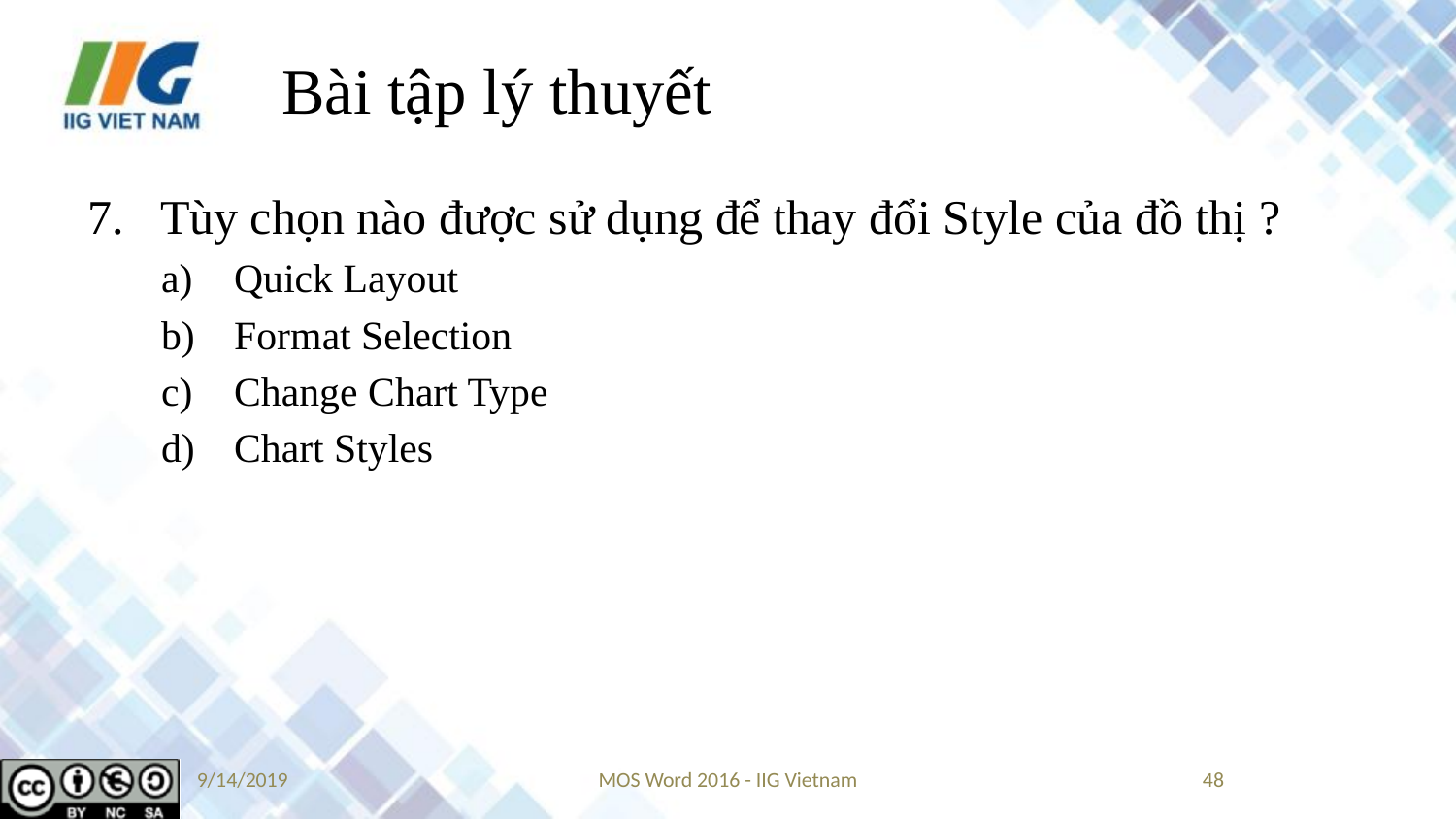

# Bài tập lý thuyết
Tùy chọn nào được sử dụng để thay đổi Style của đồ thị ?
Quick Layout
Format Selection
Change Chart Type
Chart Styles
9/14/2019
MOS Word 2016 - IIG Vietnam
48